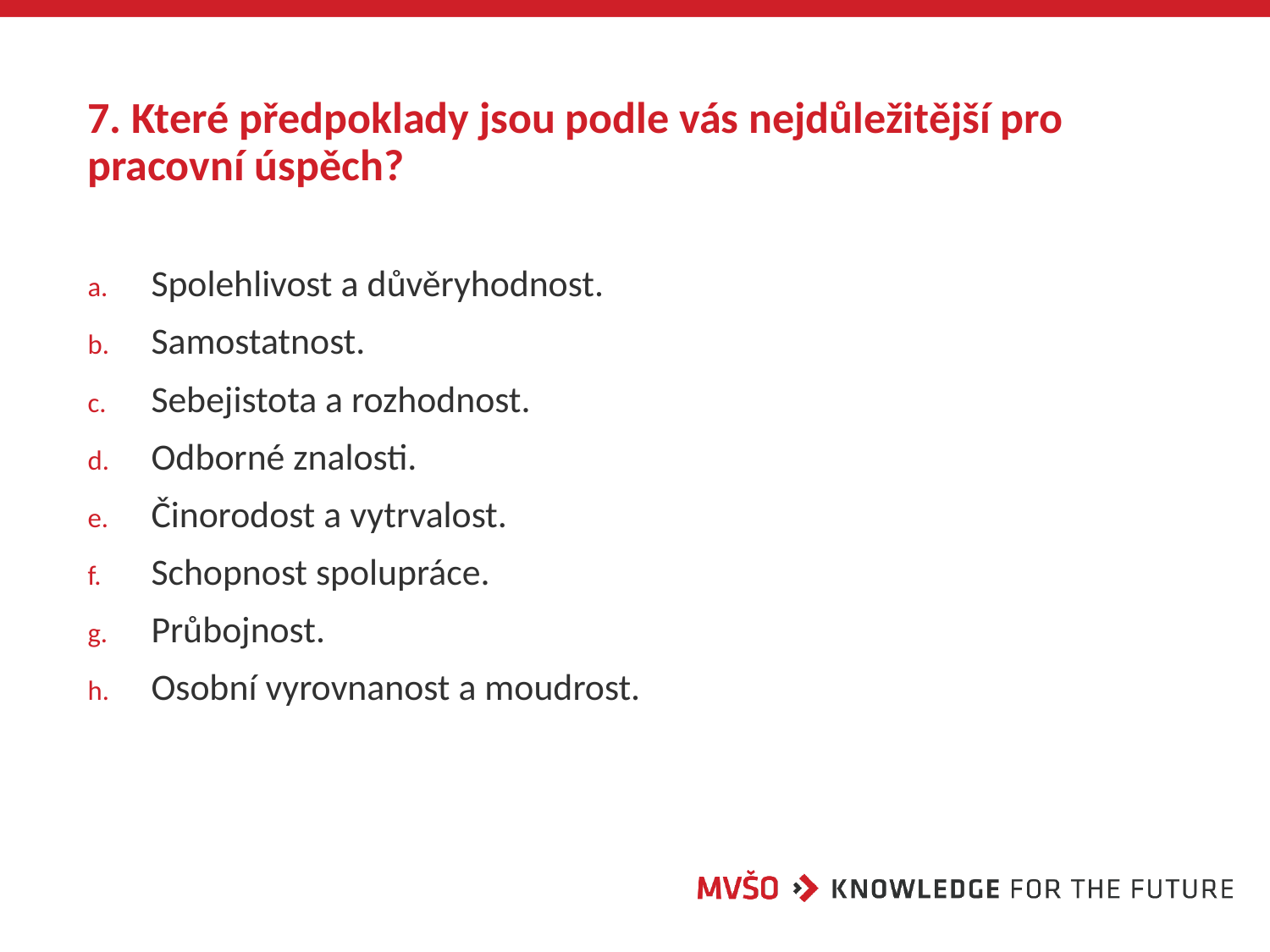

# 7. Které předpoklady jsou podle vás nejdůležitější pro pracovní úspěch?
Spolehlivost a důvěryhodnost.
Samostatnost.
Sebejistota a rozhodnost.
Odborné znalosti.
Činorodost a vytrvalost.
Schopnost spolupráce.
Průbojnost.
Osobní vyrovnanost a moudrost.